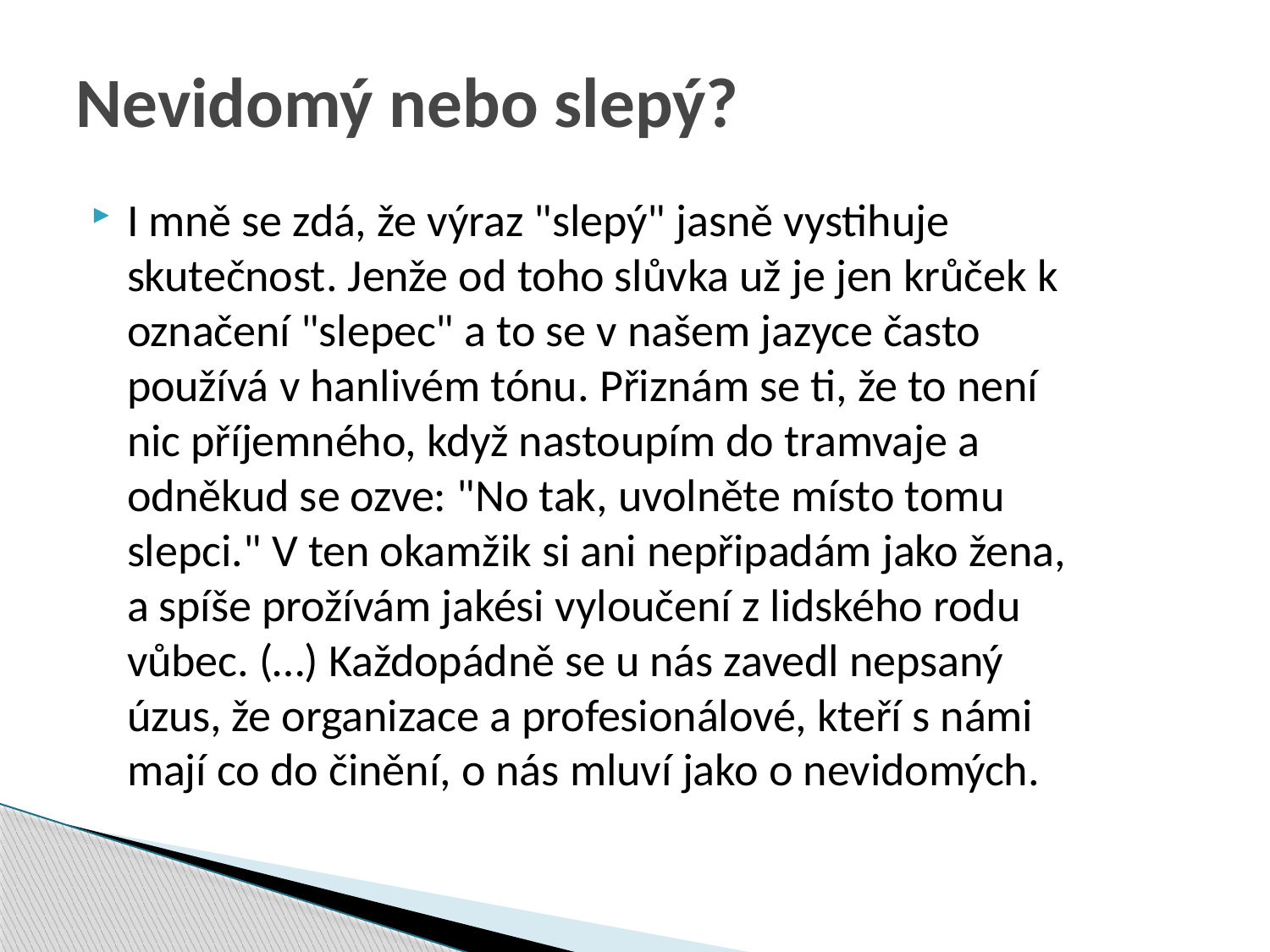

# Nevidomý nebo slepý?
I mně se zdá, že výraz "slepý" jasně vystihuje skutečnost. Jenže od toho slůvka už je jen krůček k označení "slepec" a to se v našem jazyce často používá v hanlivém tónu. Přiznám se ti, že to není nic příjemného, když nastoupím do tramvaje a odněkud se ozve: "No tak, uvolněte místo tomu slepci." V ten okamžik si ani nepřipadám jako žena, a spíše prožívám jakési vyloučení z lidského rodu vůbec. (…) Každopádně se u nás zavedl nepsaný úzus, že organizace a profesionálové, kteří s námi mají co do činění, o nás mluví jako o nevidomých.